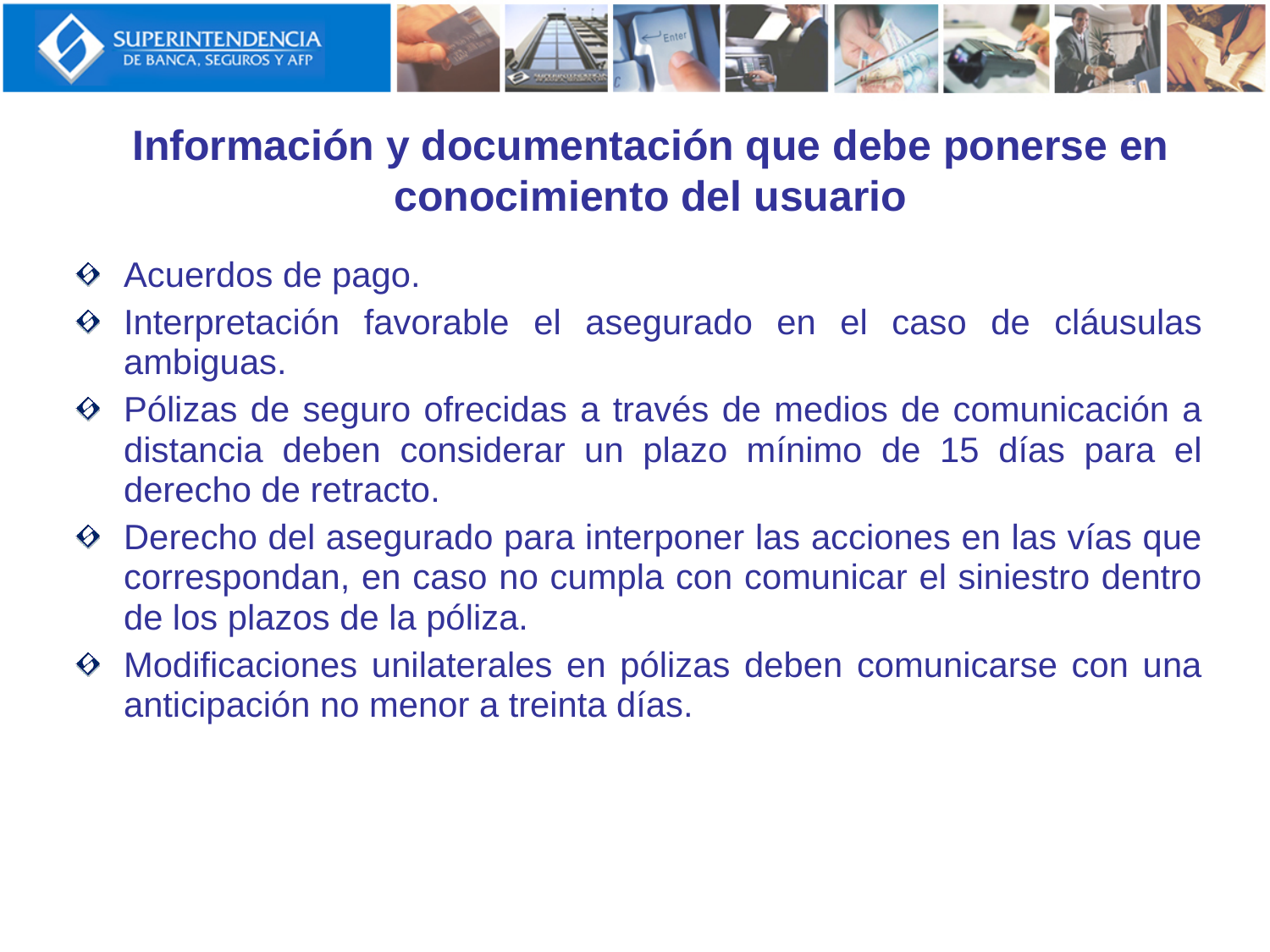

# Información y documentación que debe ponerse en conocimiento del usuario

Acuerdos de pago.
Interpretación favorable el asegurado en el caso de cláusulas ambiguas.
Pólizas de seguro ofrecidas a través de medios de comunicación a distancia deben considerar un plazo mínimo de 15 días para el derecho de retracto.
Derecho del asegurado para interponer las acciones en las vías que correspondan, en caso no cumpla con comunicar el siniestro dentro de los plazos de la póliza.
Modificaciones unilaterales en pólizas deben comunicarse con una anticipación no menor a treinta días.